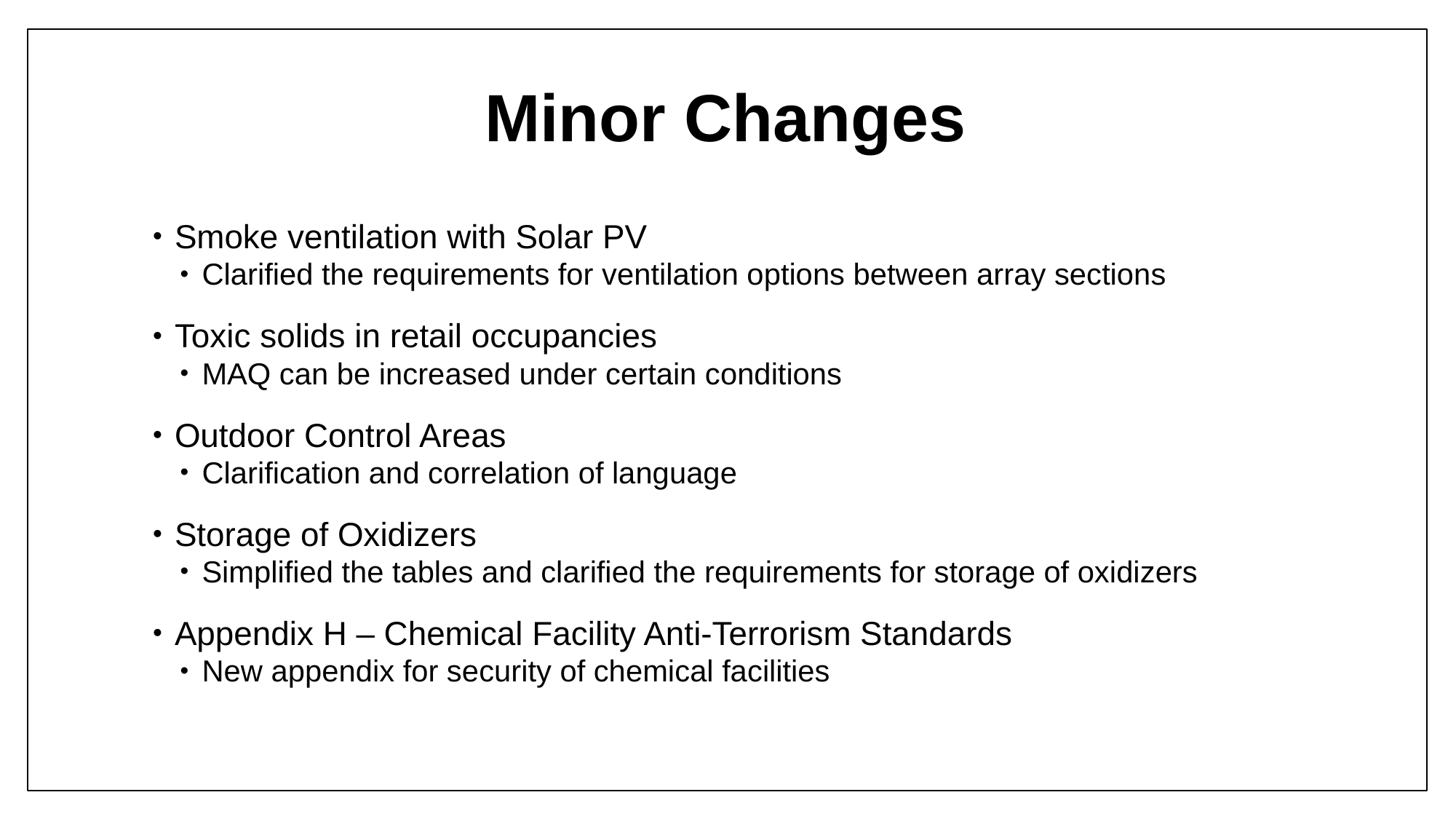

# Minor Changes
Smoke ventilation with Solar PV
Clarified the requirements for ventilation options between array sections
Toxic solids in retail occupancies
MAQ can be increased under certain conditions
Outdoor Control Areas
Clarification and correlation of language
Storage of Oxidizers
Simplified the tables and clarified the requirements for storage of oxidizers
Appendix H – Chemical Facility Anti-Terrorism Standards
New appendix for security of chemical facilities